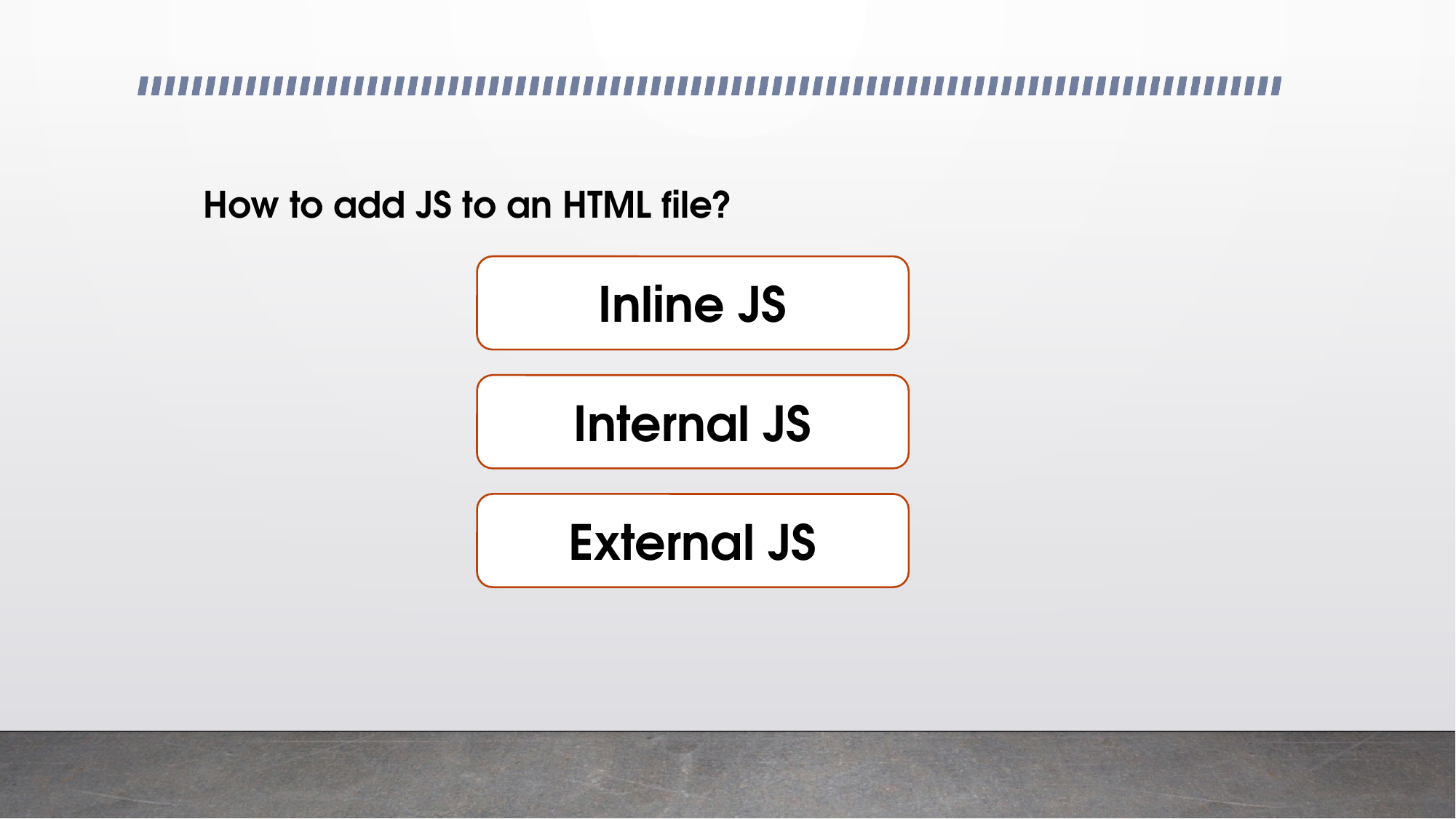

How to add JS to an HTML file?
Inline JS
Internal JS
External JS